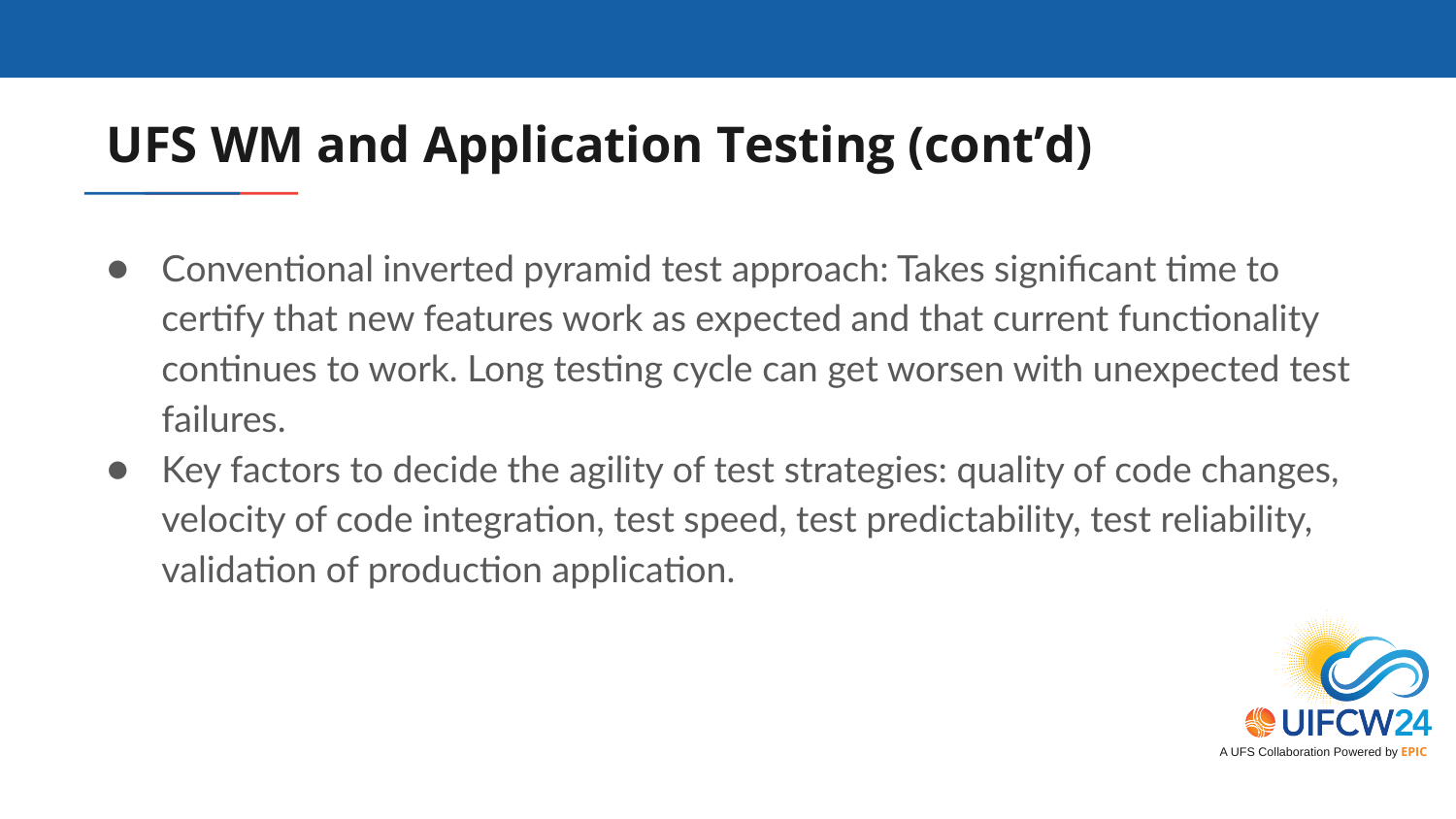

# UFS WM and Application Testing (cont’d)
Conventional inverted pyramid test approach: Takes significant time to certify that new features work as expected and that current functionality continues to work. Long testing cycle can get worsen with unexpected test failures.
Key factors to decide the agility of test strategies: quality of code changes, velocity of code integration, test speed, test predictability, test reliability, validation of production application.